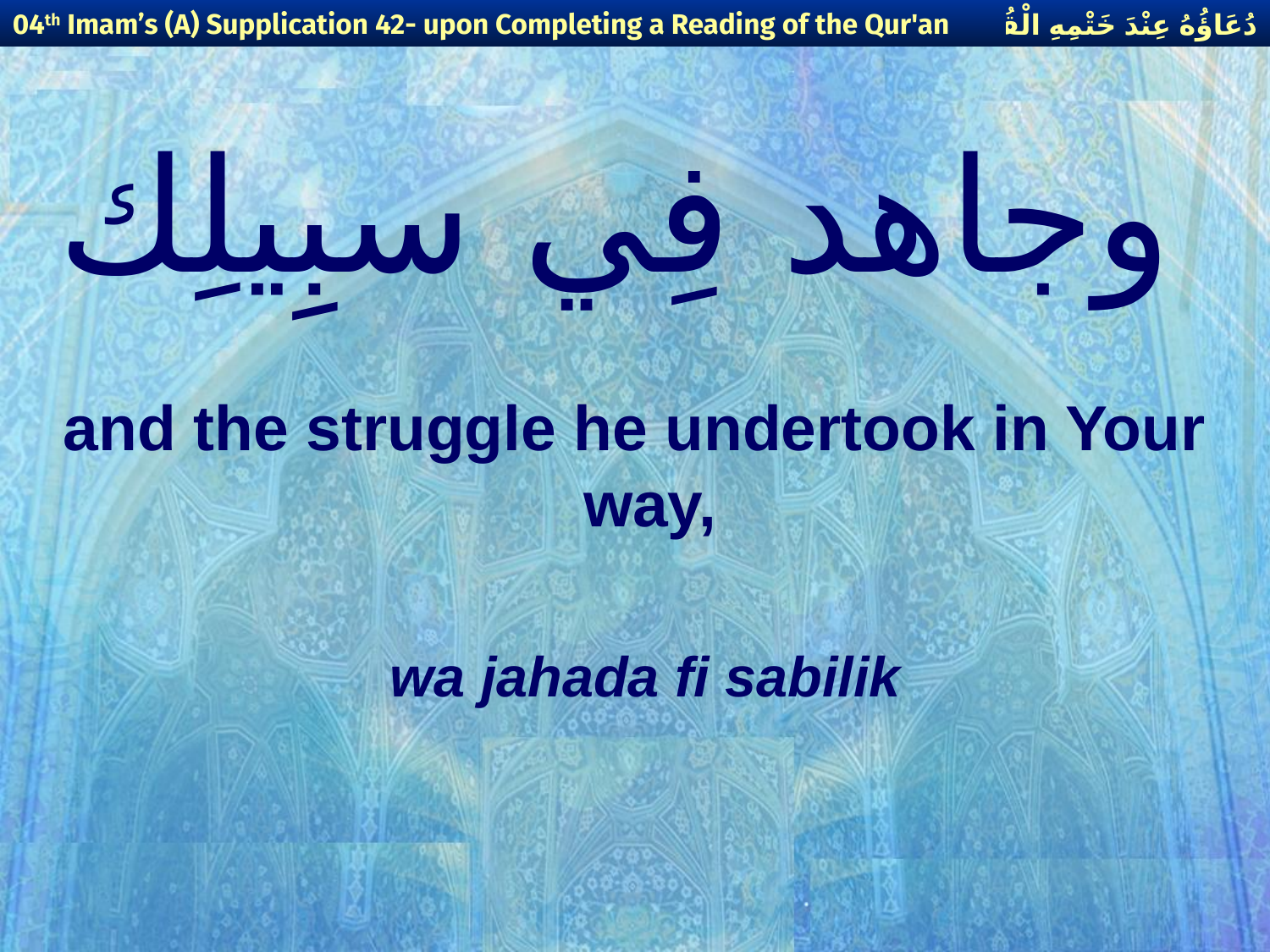

دُعَاؤُهُ عِنْدَ خَتْمِهِ الْقُرْآنَ
04th Imam’s (A) Supplication 42- upon Completing a Reading of the Qur'an
# وجاهد فِي سبِيلِك
and the struggle he undertook in Your way,
wa jahada fi sabilik